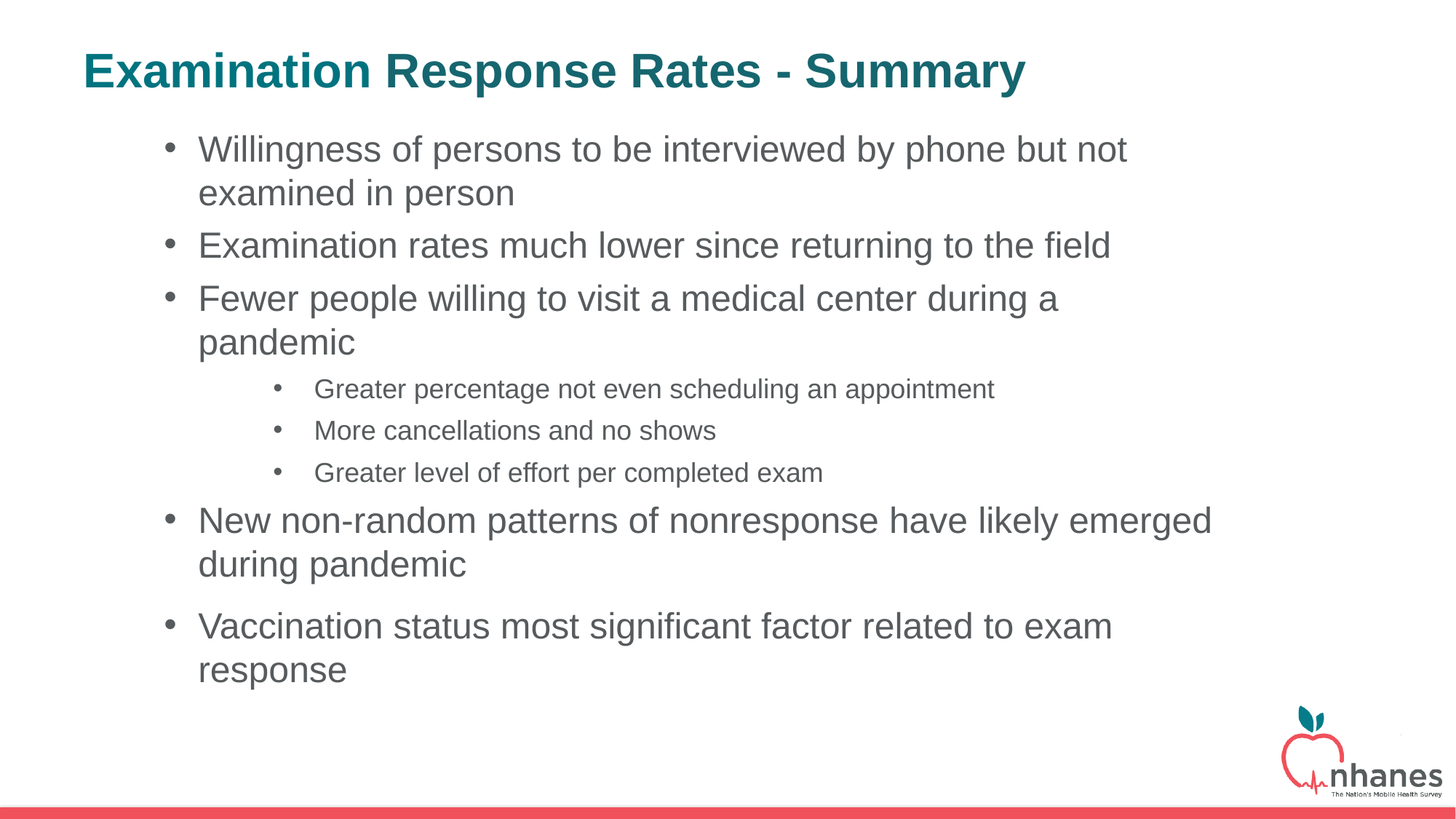

Examination Response Rates - Summary
Willingness of persons to be interviewed by phone but not examined in person
Examination rates much lower since returning to the field
Fewer people willing to visit a medical center during a pandemic
Greater percentage not even scheduling an appointment
More cancellations and no shows
Greater level of effort per completed exam
New non-random patterns of nonresponse have likely emerged during pandemic
Vaccination status most significant factor related to exam response